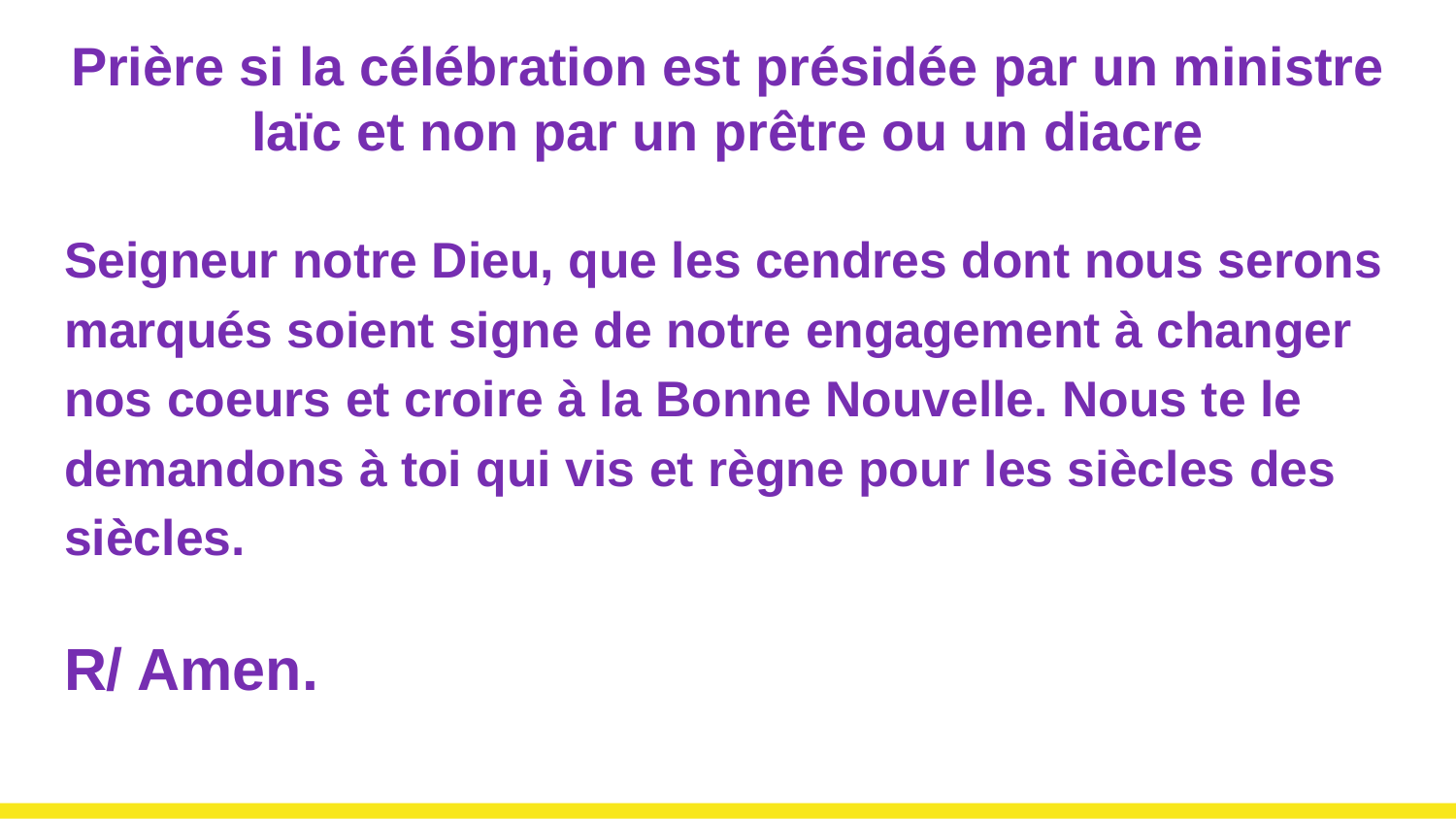

# Prière si la célébration est présidée par un ministre laïc et non par un prêtre ou un diacre

Seigneur notre Dieu, que les cendres dont nous serons marqués soient signe de notre engagement à changer nos coeurs et croire à la Bonne Nouvelle. Nous te le demandons à toi qui vis et règne pour les siècles des siècles.

R/ Amen.